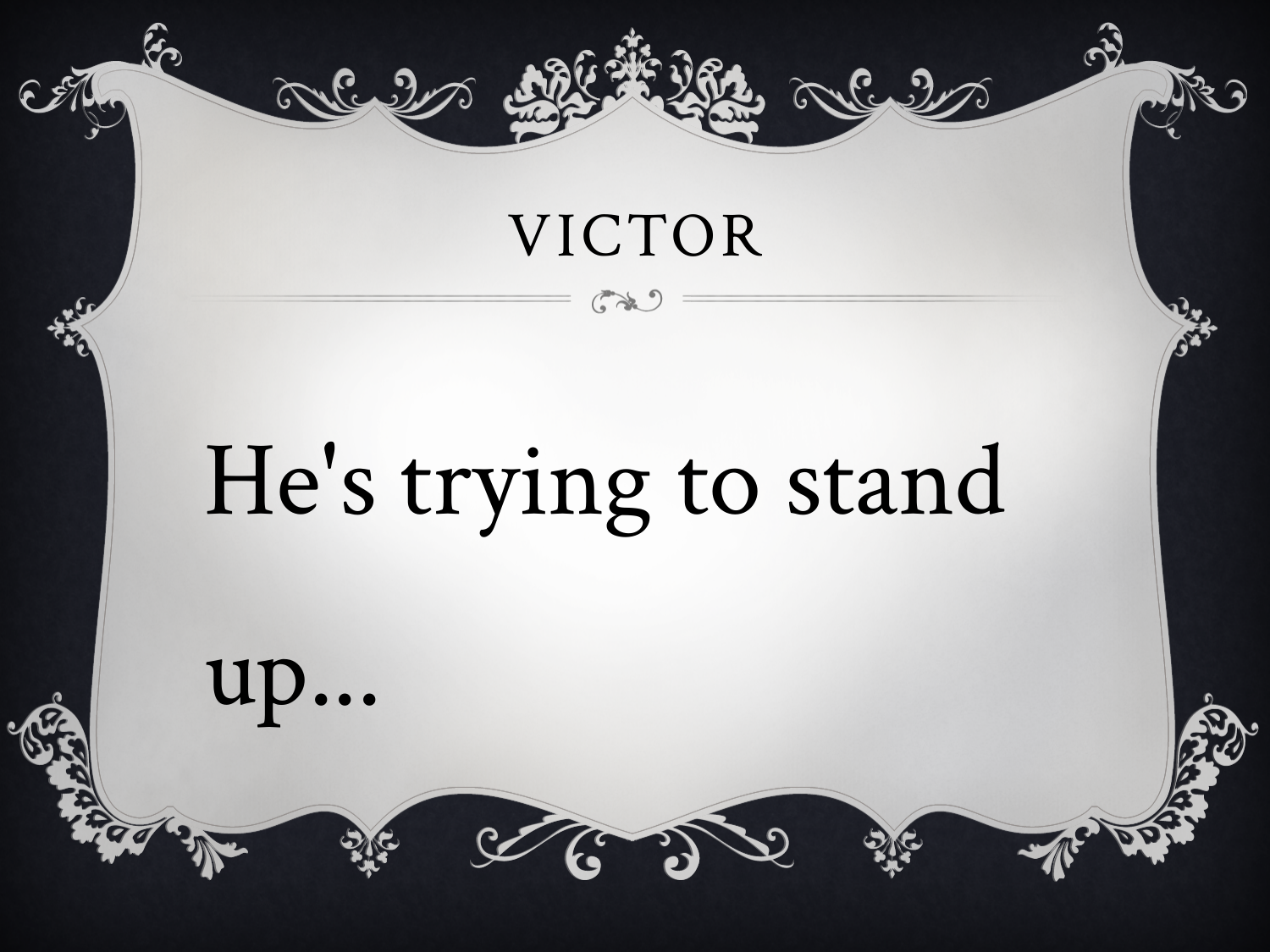

# victor
He's trying to stand up...